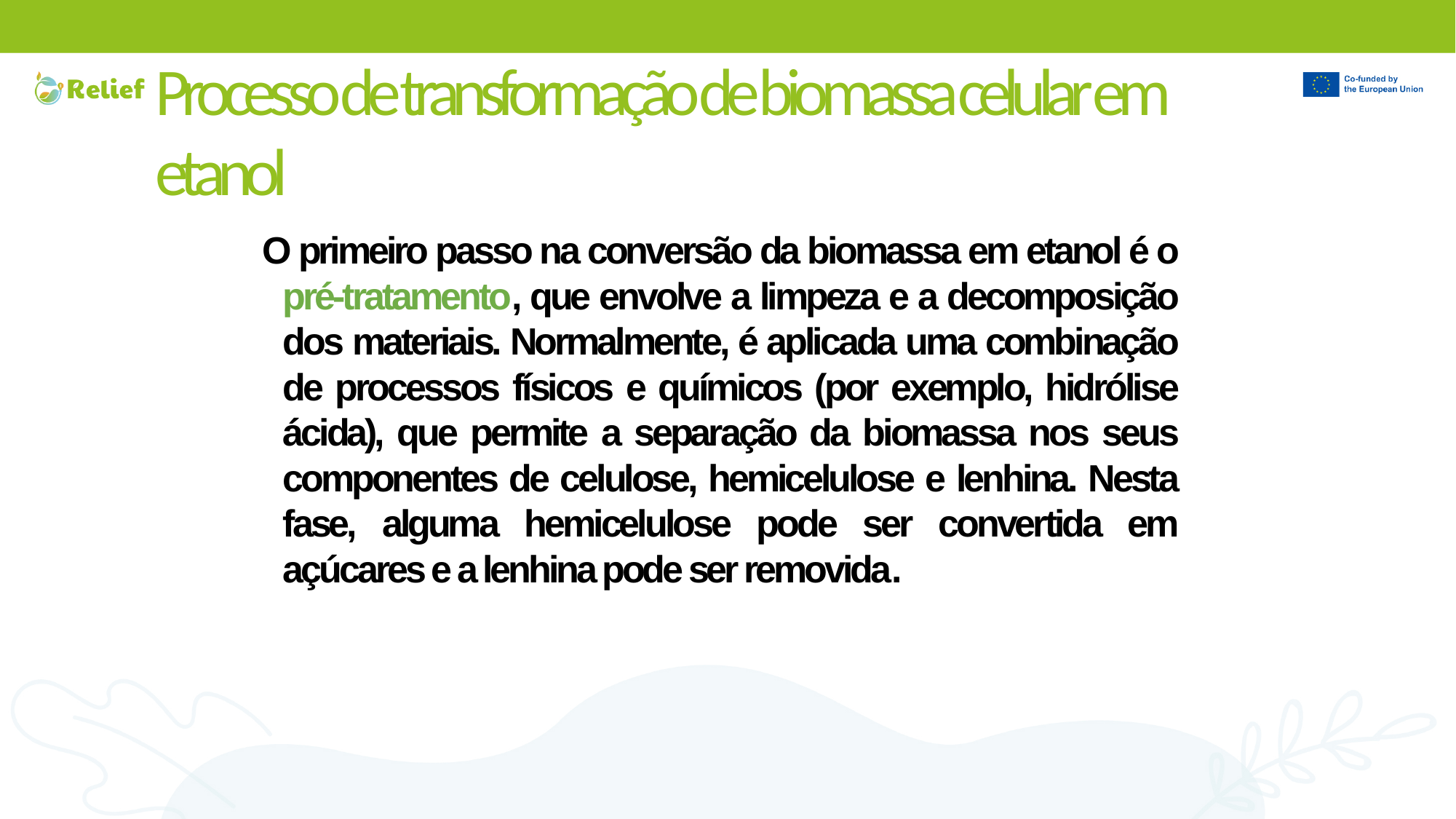

# Processo de transformação de biomassa celular em etanol
O primeiro passo na conversão da biomassa em etanol é o pré-tratamento, que envolve a limpeza e a decomposição dos materiais. Normalmente, é aplicada uma combinação de processos físicos e químicos (por exemplo, hidrólise ácida), que permite a separação da biomassa nos seus componentes de celulose, hemicelulose e lenhina. Nesta fase, alguma hemicelulose pode ser convertida em açúcares e a lenhina pode ser removida.